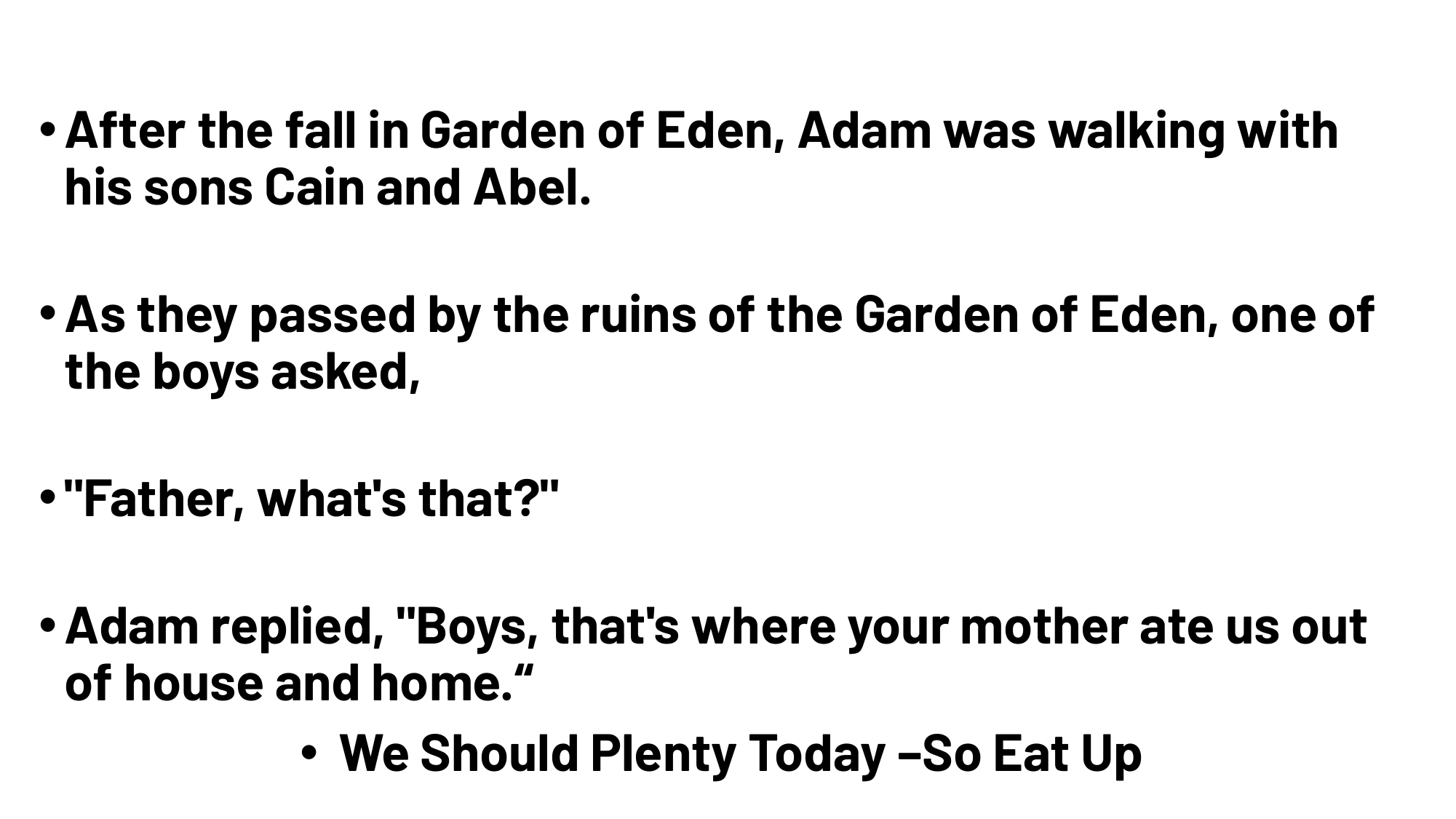

After the fall in Garden of Eden, Adam was walking with his sons Cain and Abel.
As they passed by the ruins of the Garden of Eden, one of the boys asked,
"Father, what's that?"
Adam replied, "Boys, that's where your mother ate us out of house and home.“
We Should Plenty Today –So Eat Up